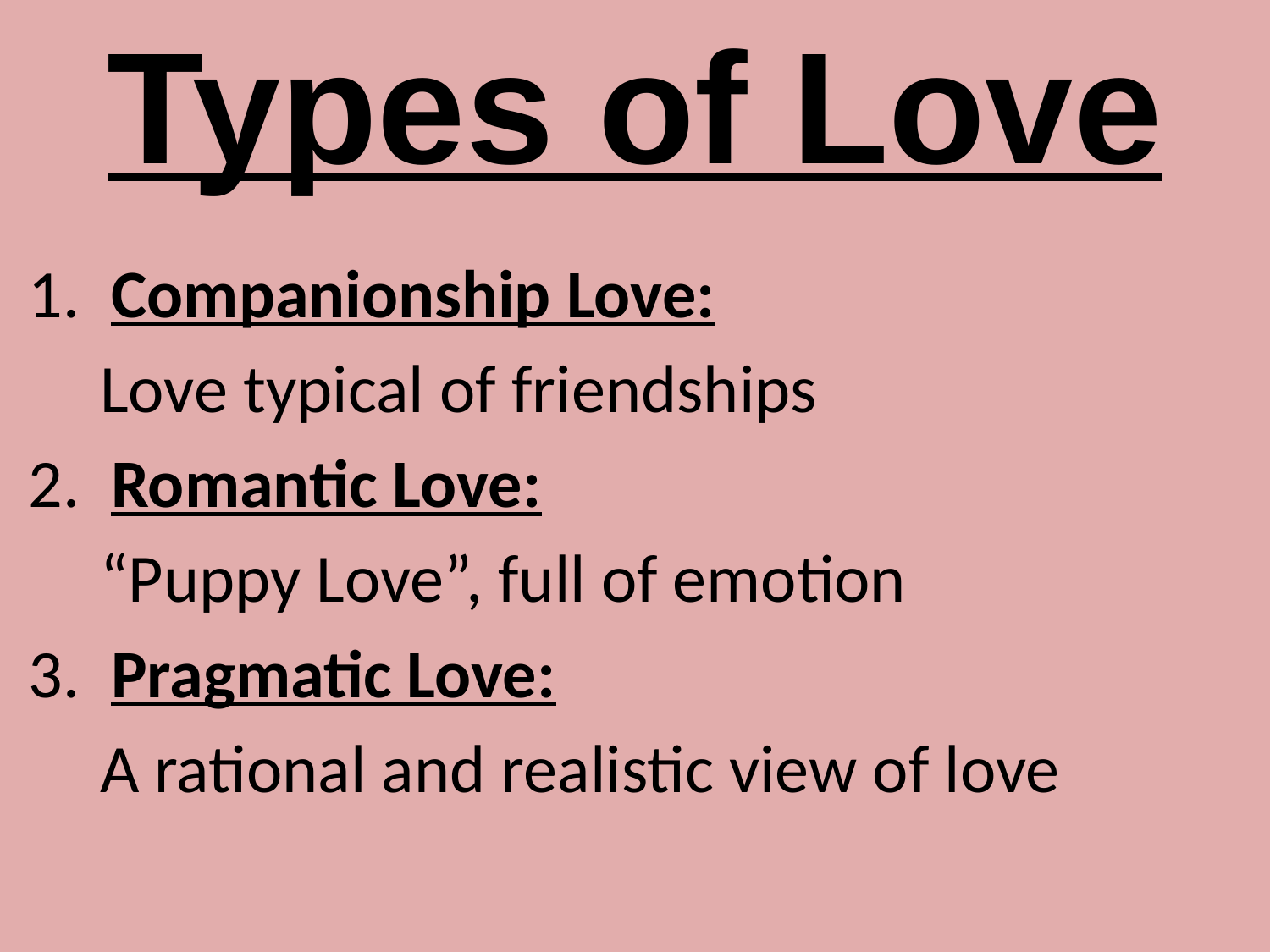

# Types of Love
1.  Companionship Love:
	Love typical of friendships
2.  Romantic Love:
	“Puppy Love”, full of emotion
3.  Pragmatic Love:
	A rational and realistic view of love